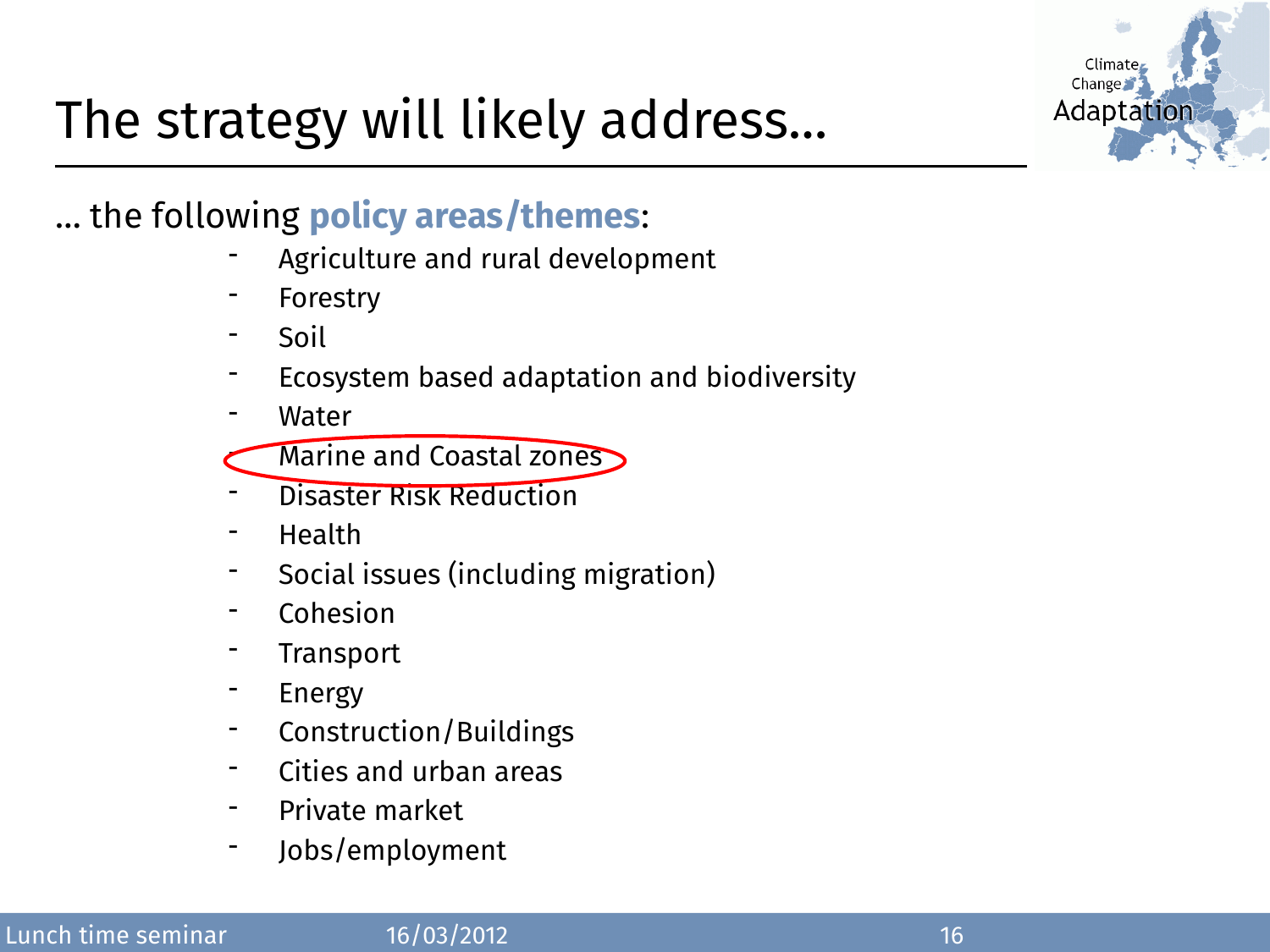

# The strategy will likely address…
… the following policy areas/themes:
Agriculture and rural development
Forestry
Soil
Ecosystem based adaptation and biodiversity
Water
Marine and Coastal zones
Disaster Risk Reduction
Health
Social issues (including migration)
Cohesion
Transport
Energy
Construction/Buildings
Cities and urban areas
Private market
Jobs/employment